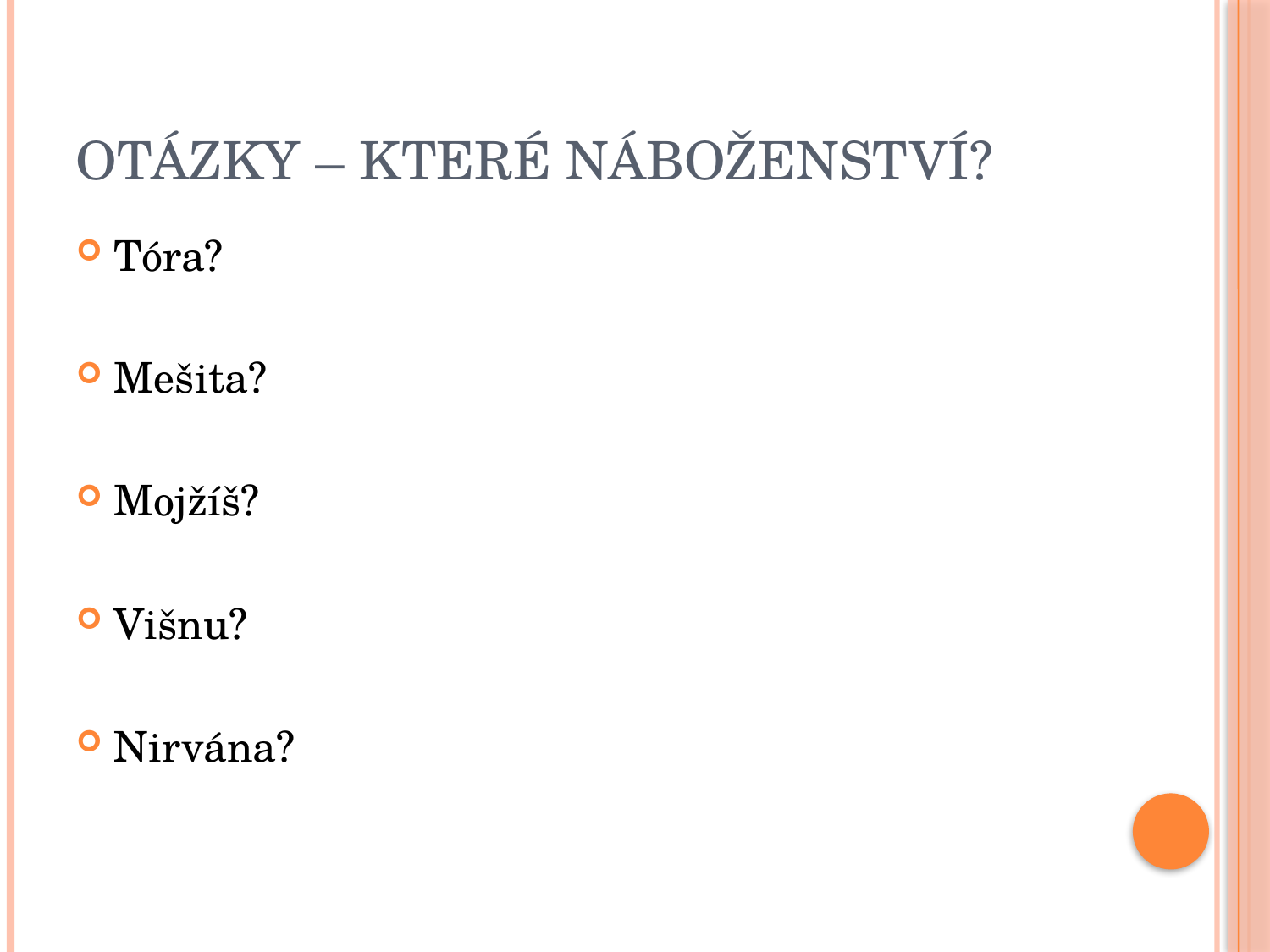

# Otázky – které náboženství?
Tóra?

Mešita?

Mojžíš?

Višnu?

Nirvána?